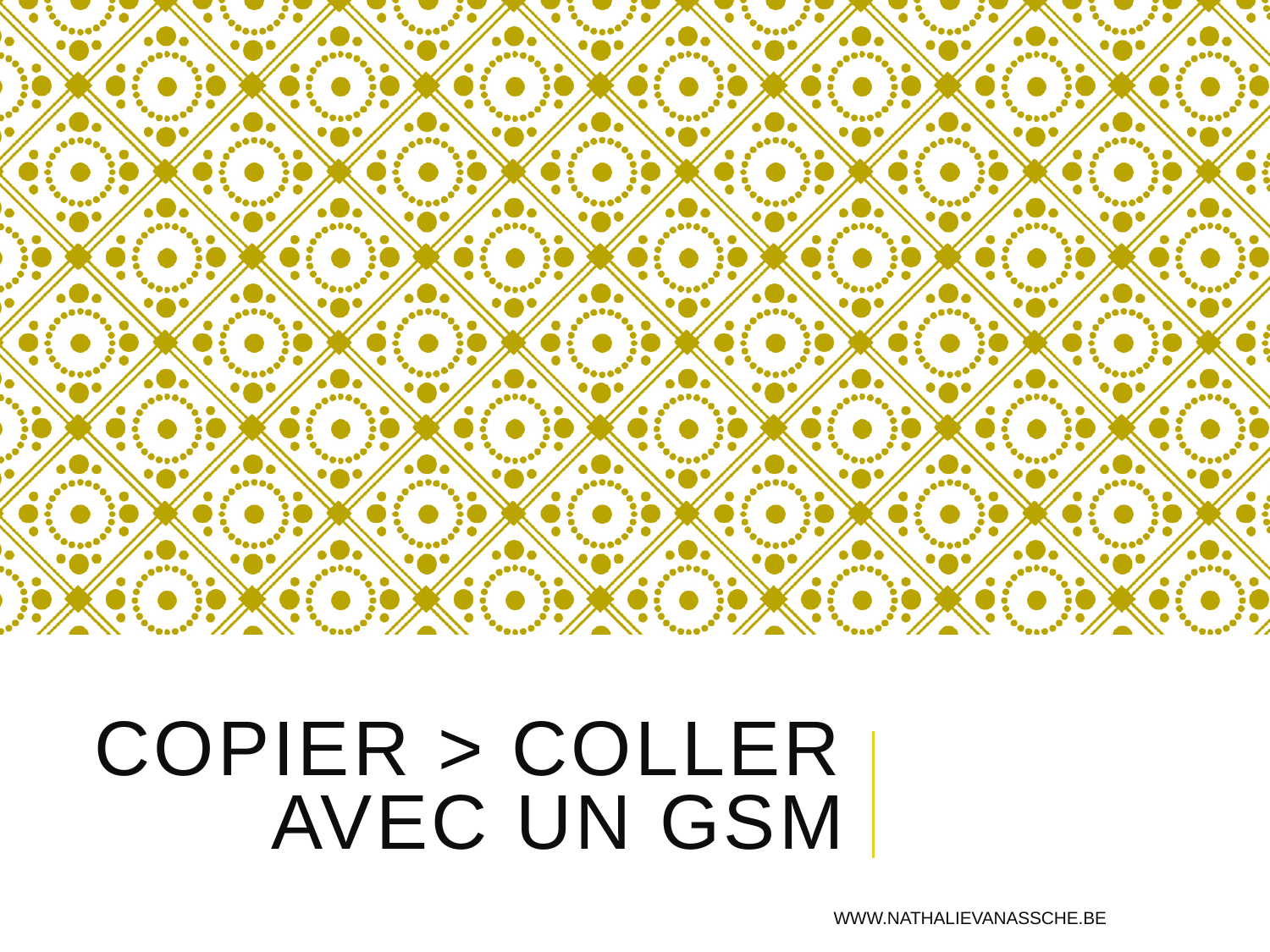

# Copier > Coller avec un GSM

www.nathalievanassche.be